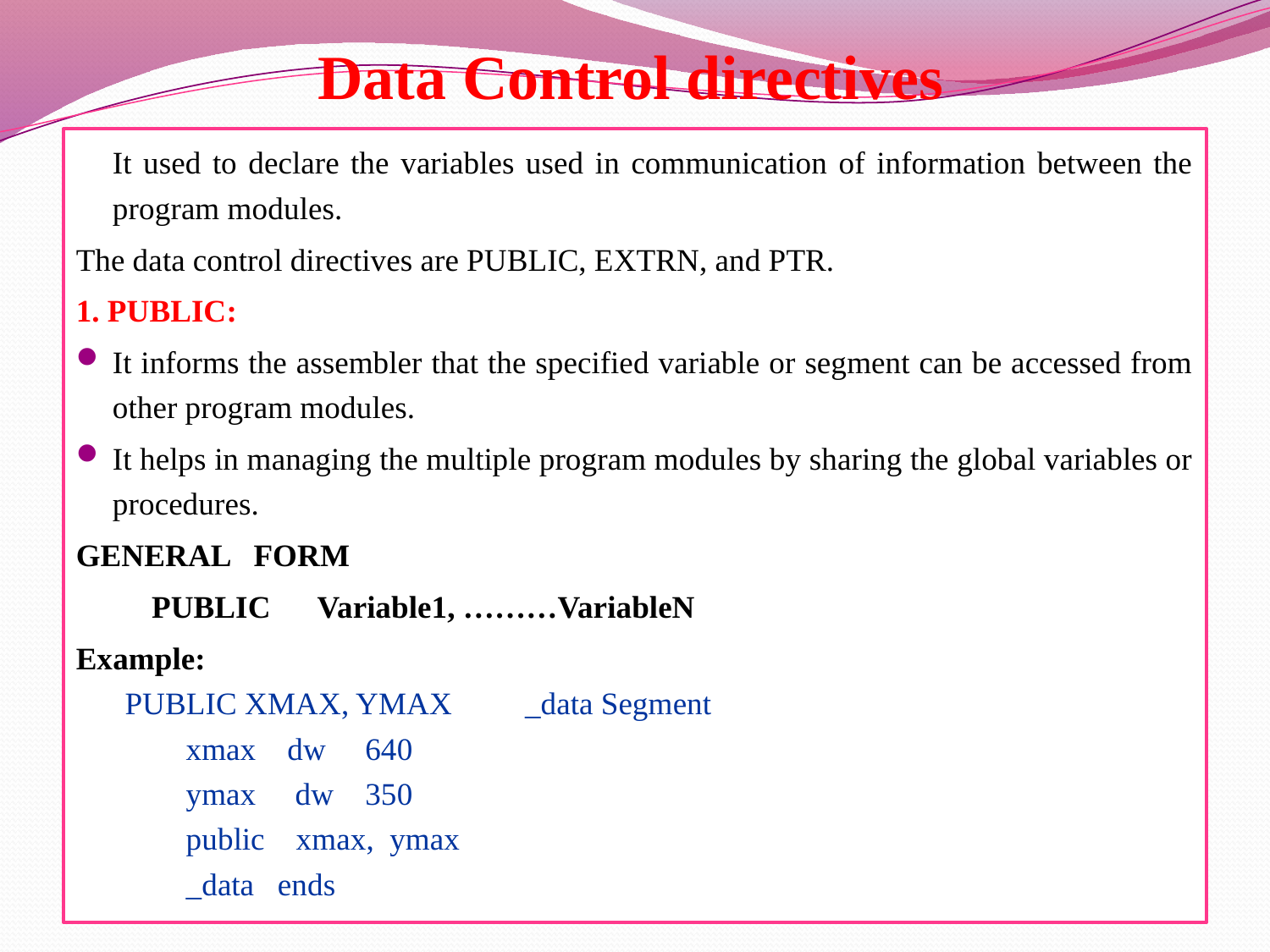

# Data Control directives
	It used to declare the variables used in communication of information between the program modules.
The data control directives are PUBLIC, EXTRN, and PTR.
1. PUBLIC:
It informs the assembler that the specified variable or segment can be accessed from other program modules.
It helps in managing the multiple program modules by sharing the global variables or procedures.
GENERAL   FORM
	     PUBLIC      Variable1, ………VariableN
Example:
PUBLIC XMAX, YMAX		_data Segment
							xmax    dw     640
							ymax     dw    350
							public    xmax,  ymax
						_data   ends